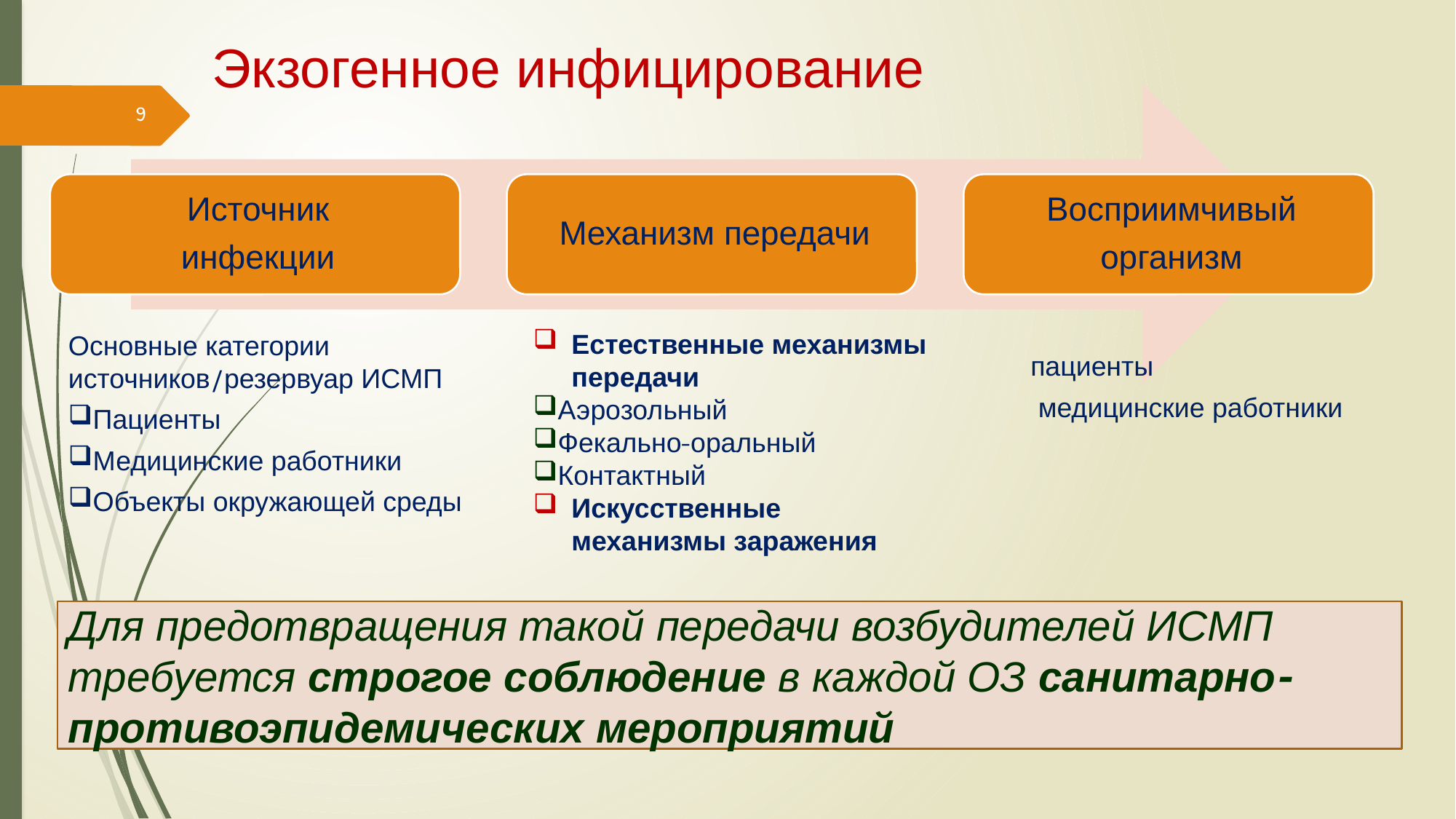

# Экзогенное инфицирование
Источник
инфекции
Механизм передачи
Восприимчивый
организм
9
Естественные механизмы передачи
Аэрозольный
Фекально-оральный
Контактный
Искусственные механизмы заражения
Основные категории источников/резервуар ИСМП
Пациенты
Медицинские работники
Объекты окружающей среды
пациенты
 медицинские работники
Для предотвращения такой передачи возбудителей ИСМП требуется строгое соблюдение в каждой ОЗ санитарно-противоэпидемических мероприятий